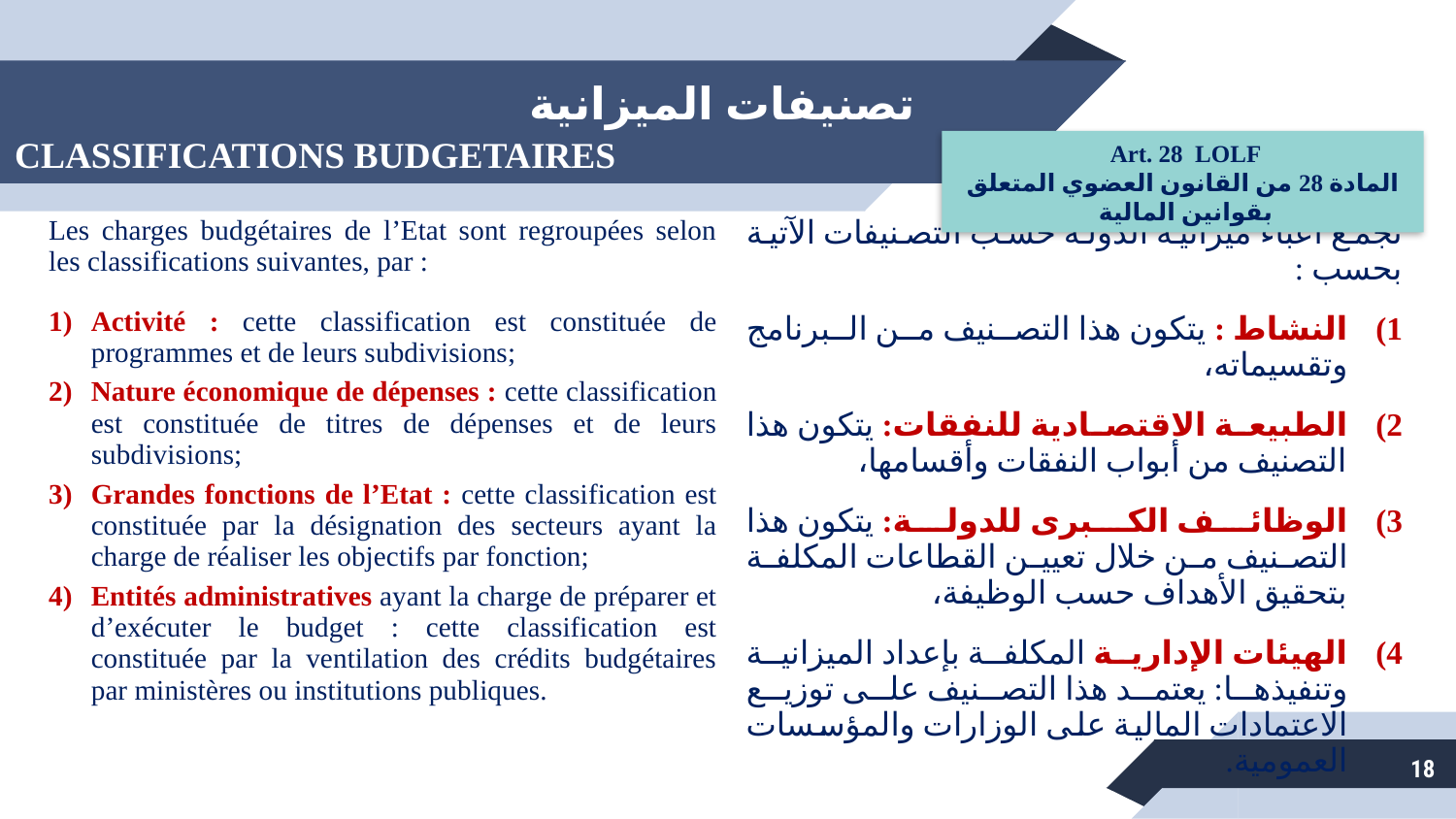

تصنيفات الميزانية
CLASSIFICATIONS BUDGETAIRES
#
Art. 28  LOLF
المادة 28 من القانون العضوي المتعلق بقوانين المالية
| Les charges budgétaires de l’Etat sont regroupées selon les classifications suivantes, par : Activité : cette classification est constituée de programmes et de leurs subdivisions; Nature économique de dépenses : cette classification est constituée de titres de dépenses et de leurs subdivisions; Grandes fonctions de l’Etat : cette classification est constituée par la désignation des secteurs ayant la charge de réaliser les objectifs par fonction; Entités administratives ayant la charge de préparer et d’exécuter le budget : cette classification est constituée par la ventilation des crédits budgétaires par ministères ou institutions publiques. | تجمع أعباء ميزانية الدولة حسب التصنيفات الآتية بحسب : النشاط : يتكون هذا التصنيف من البرنامج وتقسيماته، الطبيعة الاقتصادية للنفقات: يتكون هذا التصنيف من أبواب النفقات وأقسامها، الوظائف الكبرى للدولة: يتكون هذا التصنيف من خلال تعيين القطاعات المكلفة بتحقيق الأهداف حسب الوظيفة، الهيئات الإدارية المكلفة بإعداد الميزانية وتنفيذها: يعتمد هذا التصنيف على توزيع الاعتمادات المالية على الوزارات والمؤسسات العمومية. |
| --- | --- |
18